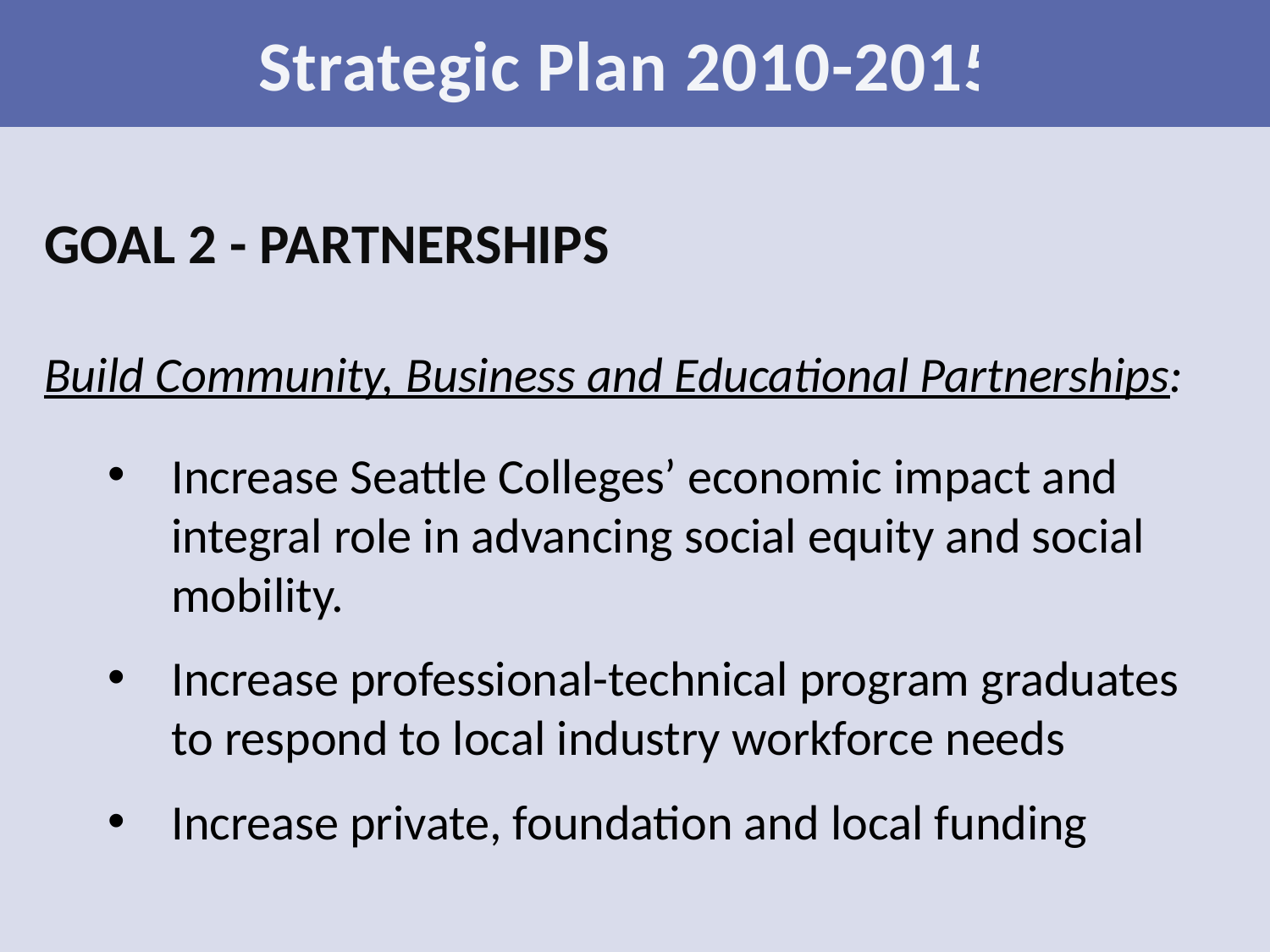

Strategic Plan 2010-2015

GOAL 2 - PARTNERSHIPS

Build Community, Business and Educational Partnerships:

Increase Seattle Colleges’ economic impact and integral role in advancing social equity and social mobility.

Increase professional-technical program graduates to respond to local industry workforce needs

Increase private, foundation and local funding
#